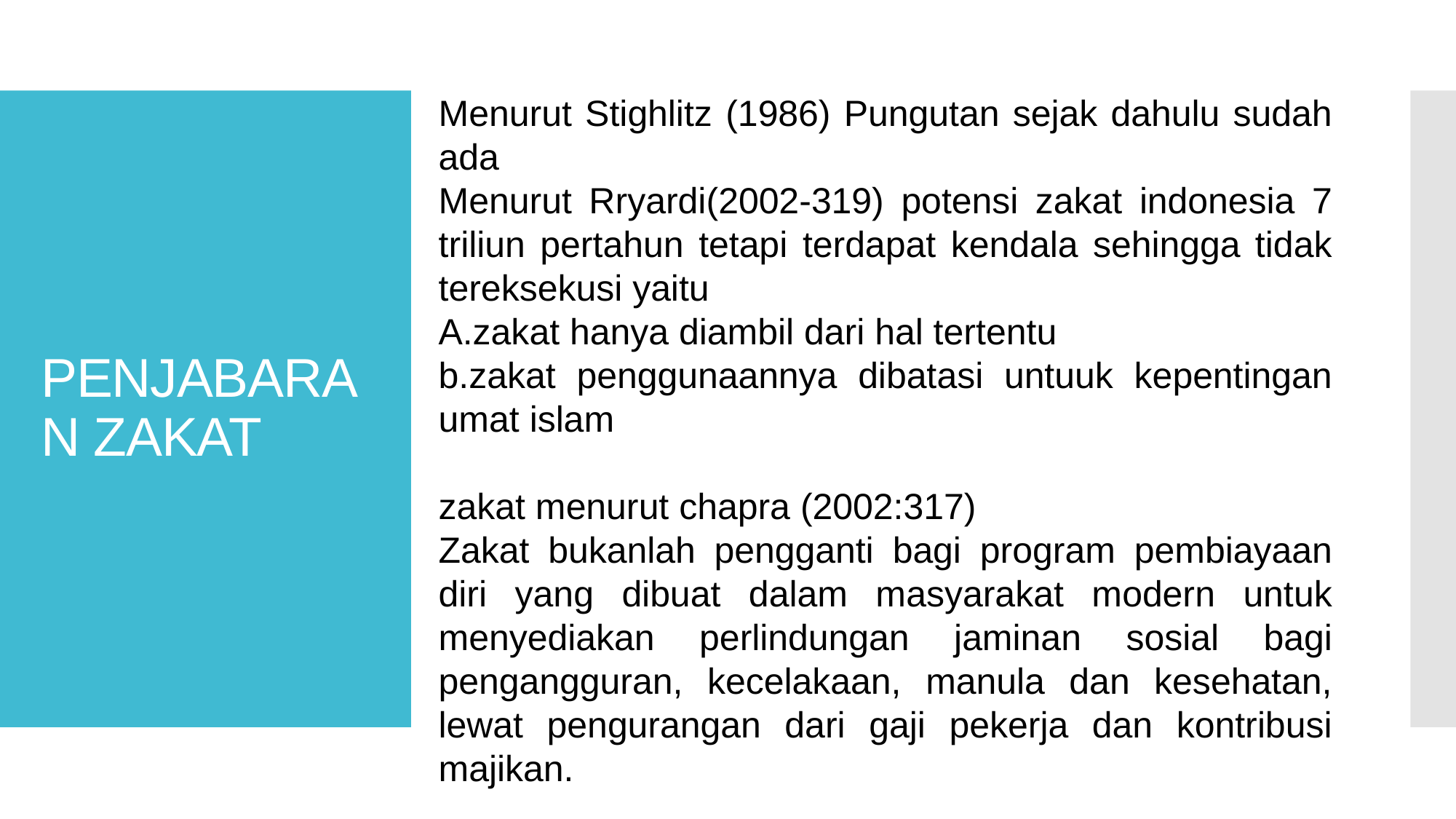

Menurut Stighlitz (1986) Pungutan sejak dahulu sudah ada
Menurut Rryardi(2002-319) potensi zakat indonesia 7 triliun pertahun tetapi terdapat kendala sehingga tidak tereksekusi yaitu
A.zakat hanya diambil dari hal tertentu
b.zakat penggunaannya dibatasi untuuk kepentingan umat islam

zakat menurut chapra (2002:317)
Zakat bukanlah pengganti bagi program pembiayaan diri yang dibuat dalam masyarakat modern untuk menyediakan perlindungan jaminan sosial bagi pengangguran, kecelakaan, manula dan kesehatan, lewat pengurangan dari gaji pekerja dan kontribusi majikan.

# PENJABARAN ZAKAT